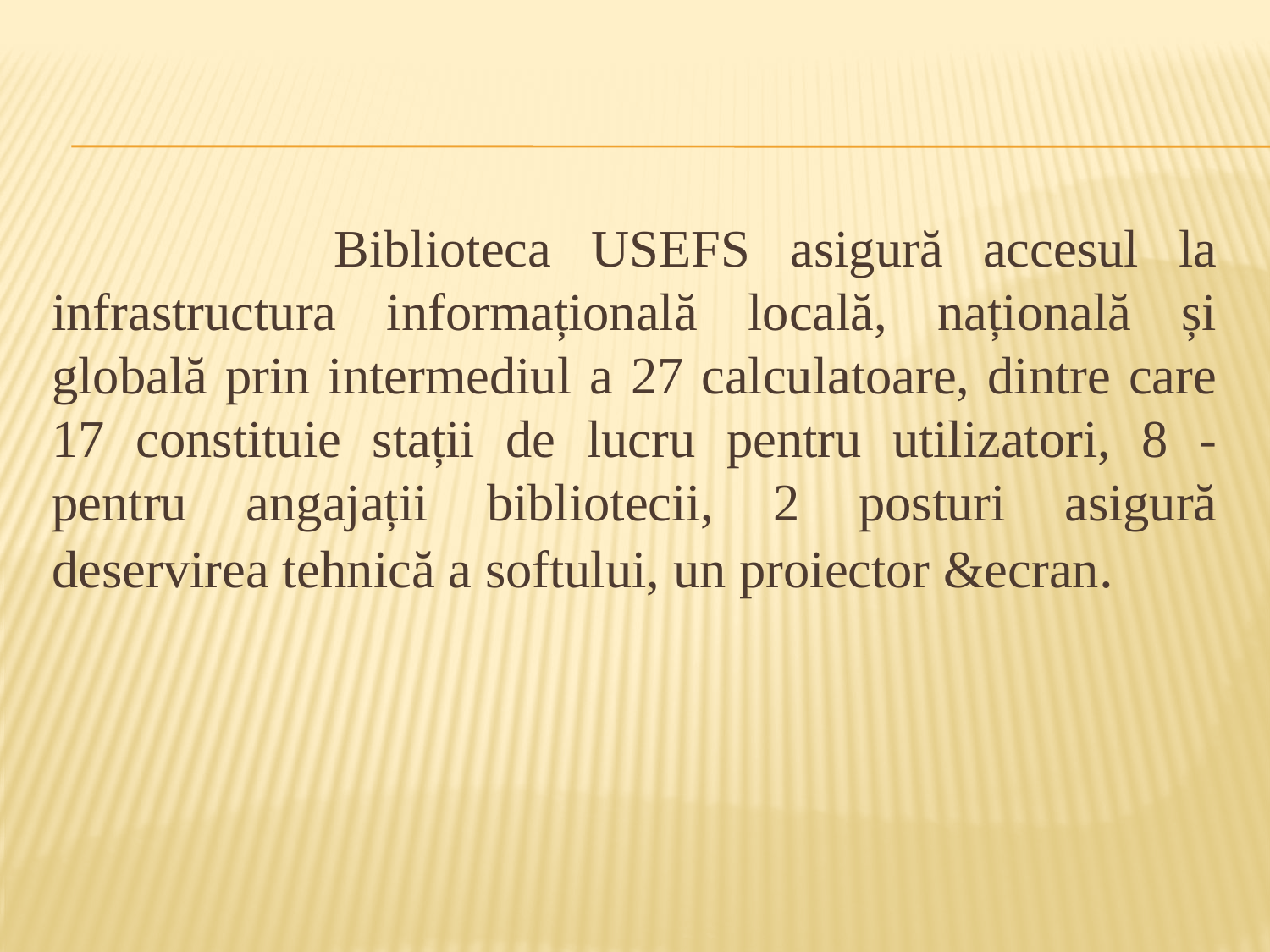

Biblioteca USEFS asigură accesul la infrastructura informațională locală, națională și globală prin intermediul a 27 calculatoare, dintre care 17 constituie stații de lucru pentru utilizatori, 8 - pentru angajații bibliotecii, 2 posturi asigură deservirea tehnică a softului, un proiector &ecran.